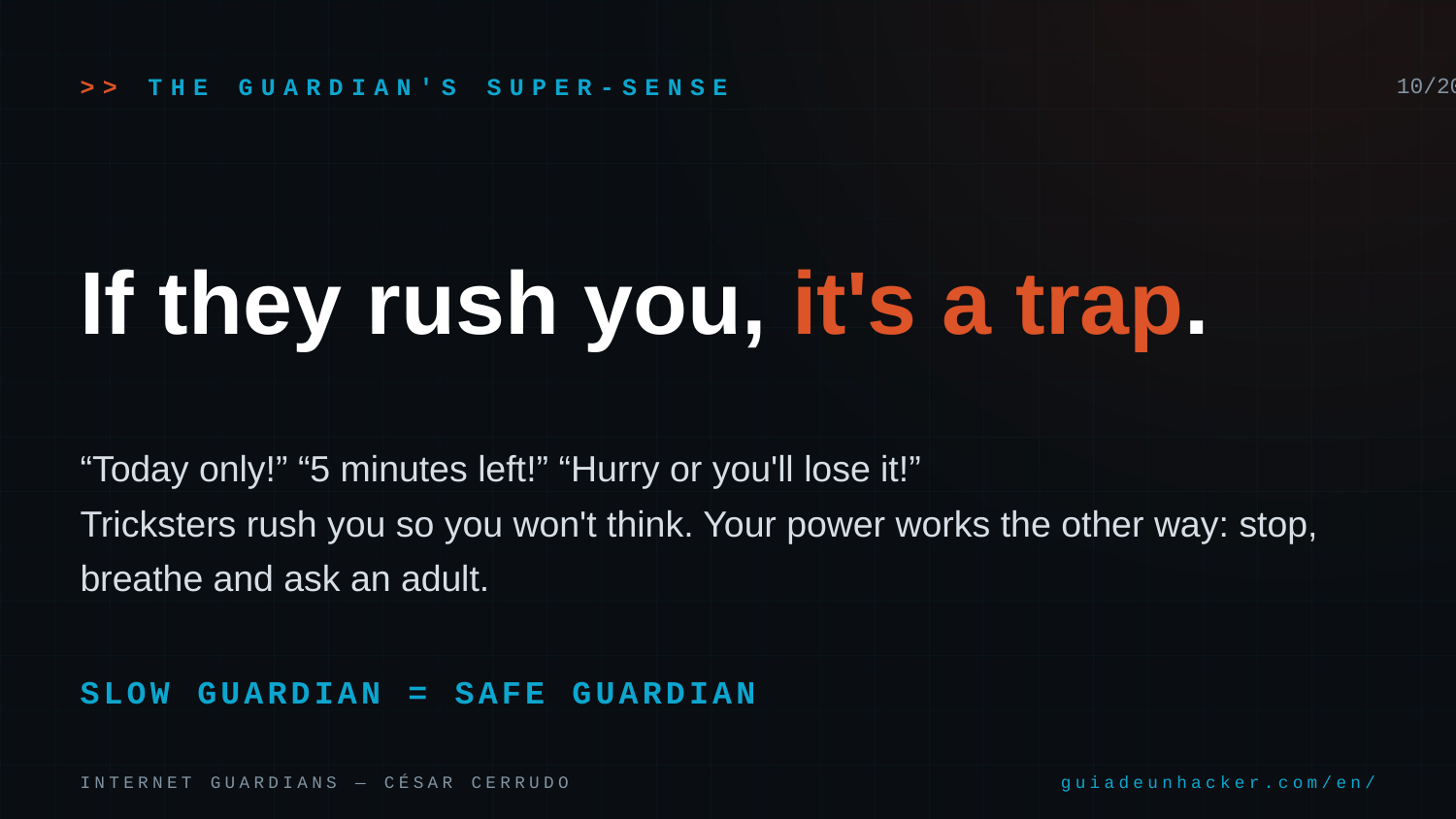

>> THE GUARDIAN'S SUPER-SENSE
10/20
If they rush you, it's a trap.
“Today only!” “5 minutes left!” “Hurry or you'll lose it!”
Tricksters rush you so you won't think. Your power works the other way: stop, breathe and ask an adult.
SLOW GUARDIAN = SAFE GUARDIAN
INTERNET GUARDIANS — CÉSAR CERRUDO
guiadeunhacker.com/en/